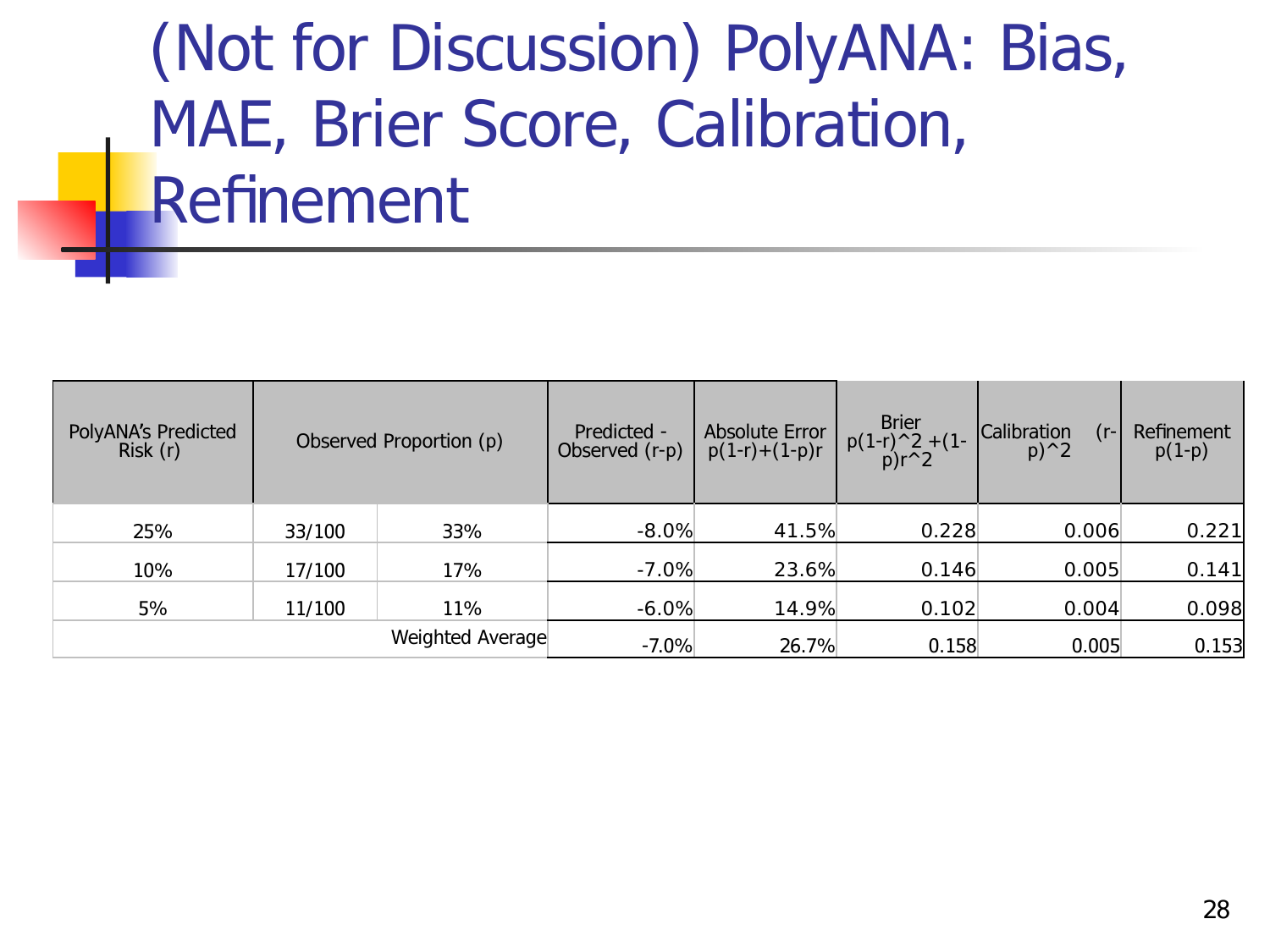

# (Not for Discussion) PolyANA: Bias, MAE, Brier Score, Calibration, Refinement
| PolyANA’s Predicted Risk (r) | Observed Proportion (p) |  | Predicted - Observed (r-p) | Absolute Error p(1-r)+(1-p)r | Brier p(1-r)^2 +(1-p)r^2 | Calibration (r-p)^2 | Refinement p(1-p) |
| --- | --- | --- | --- | --- | --- | --- | --- |
| 25% | 33/100 | 33% | -8.0% | 41.5% | 0.228 | 0.006 | 0.221 |
| 10% | 17/100 | 17% | -7.0% | 23.6% | 0.146 | 0.005 | 0.141 |
| 5% | 11/100 | 11% | -6.0% | 14.9% | 0.102 | 0.004 | 0.098 |
| Weighted Average |  |  | -7.0% | 26.7% | 0.158 | 0.005 | 0.153 |
28